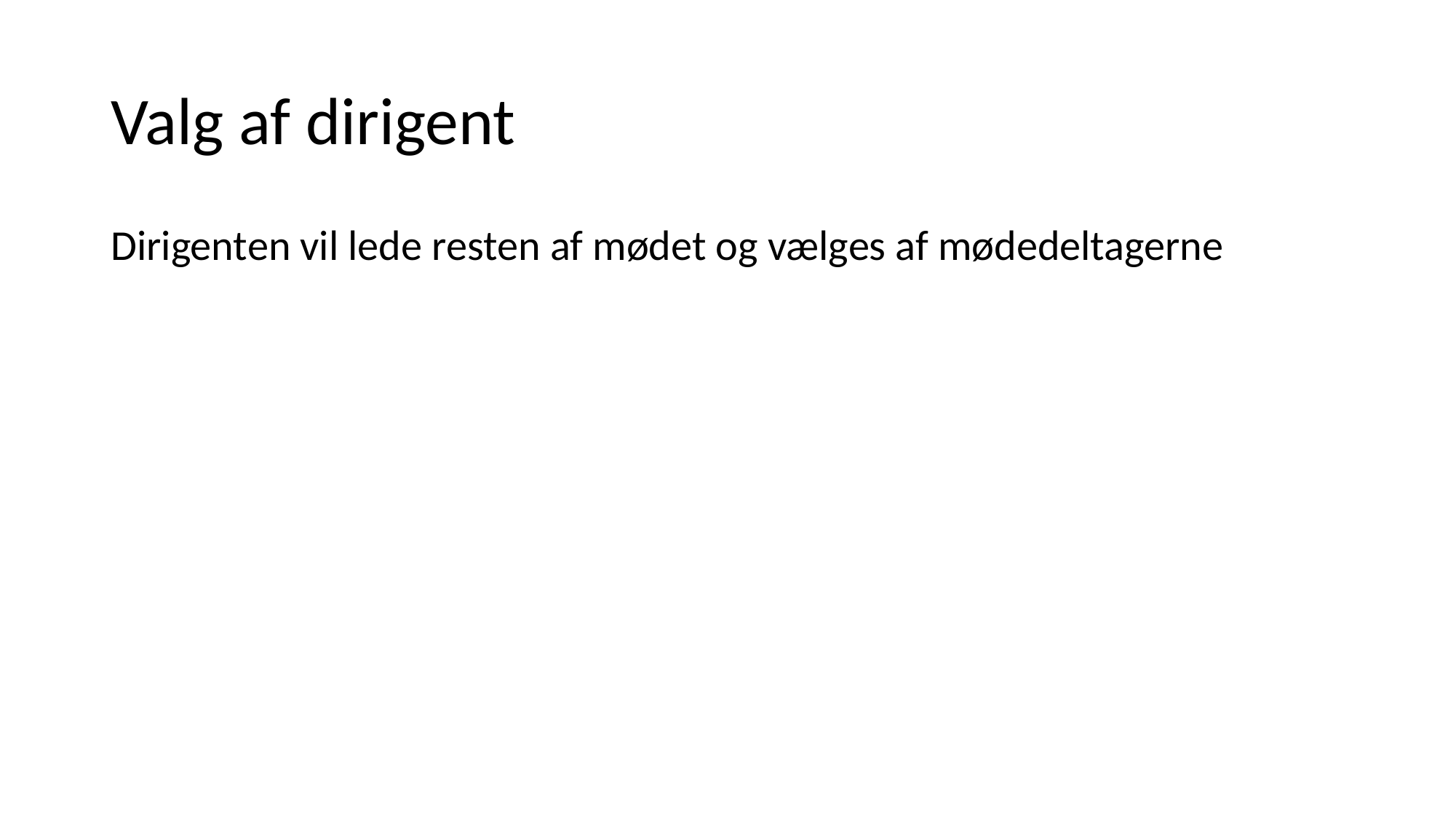

# Valg af dirigent
Dirigenten vil lede resten af mødet og vælges af mødedeltagerne